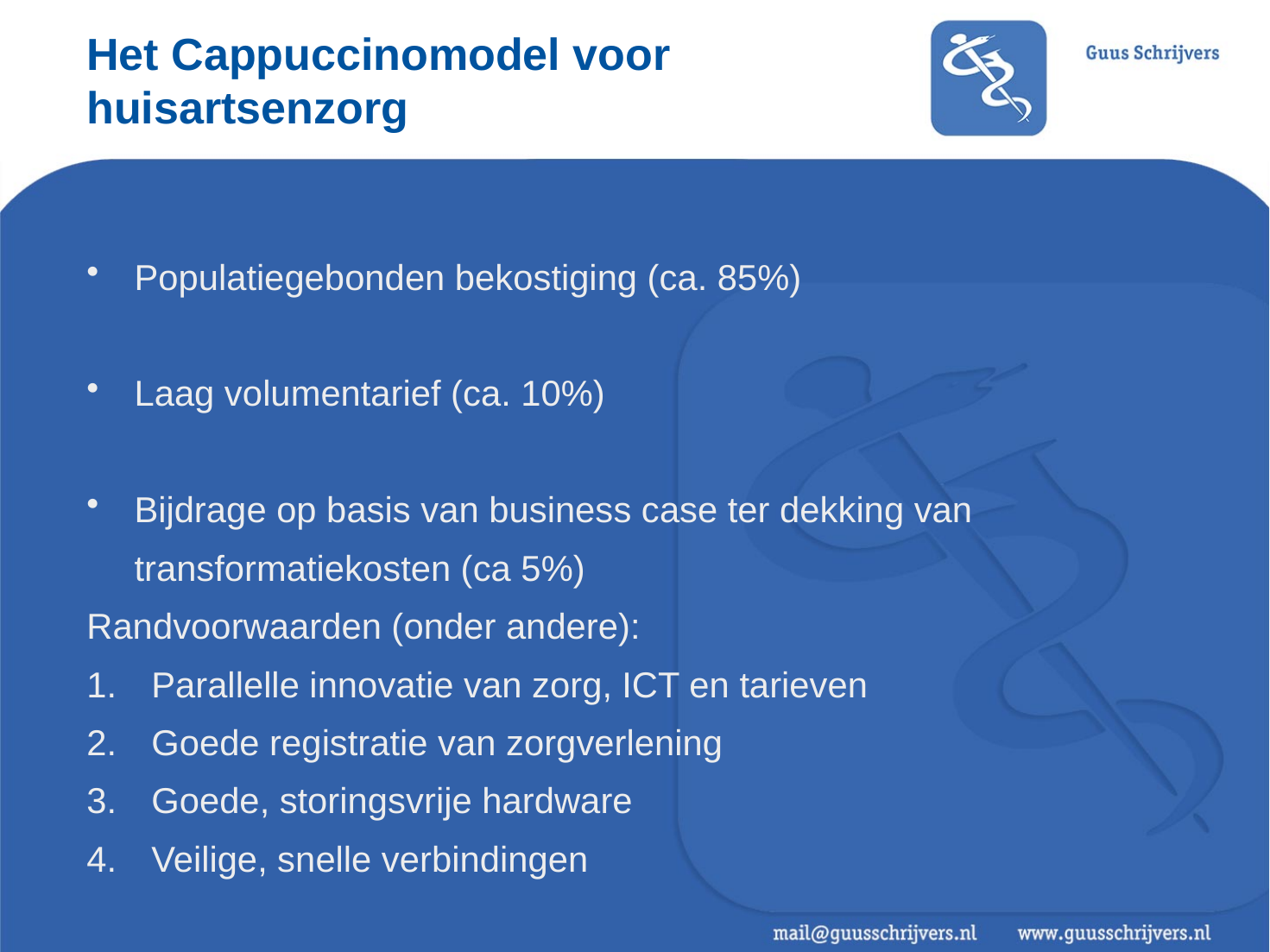

# Het Cappuccinomodel voor huisartsenzorg
Populatiegebonden bekostiging (ca. 85%)

Laag volumentarief (ca. 10%)

Bijdrage op basis van business case ter dekking van transformatiekosten (ca 5%)
Randvoorwaarden (onder andere):
Parallelle innovatie van zorg, ICT en tarieven
Goede registratie van zorgverlening
Goede, storingsvrije hardware
Veilige, snelle verbindingen